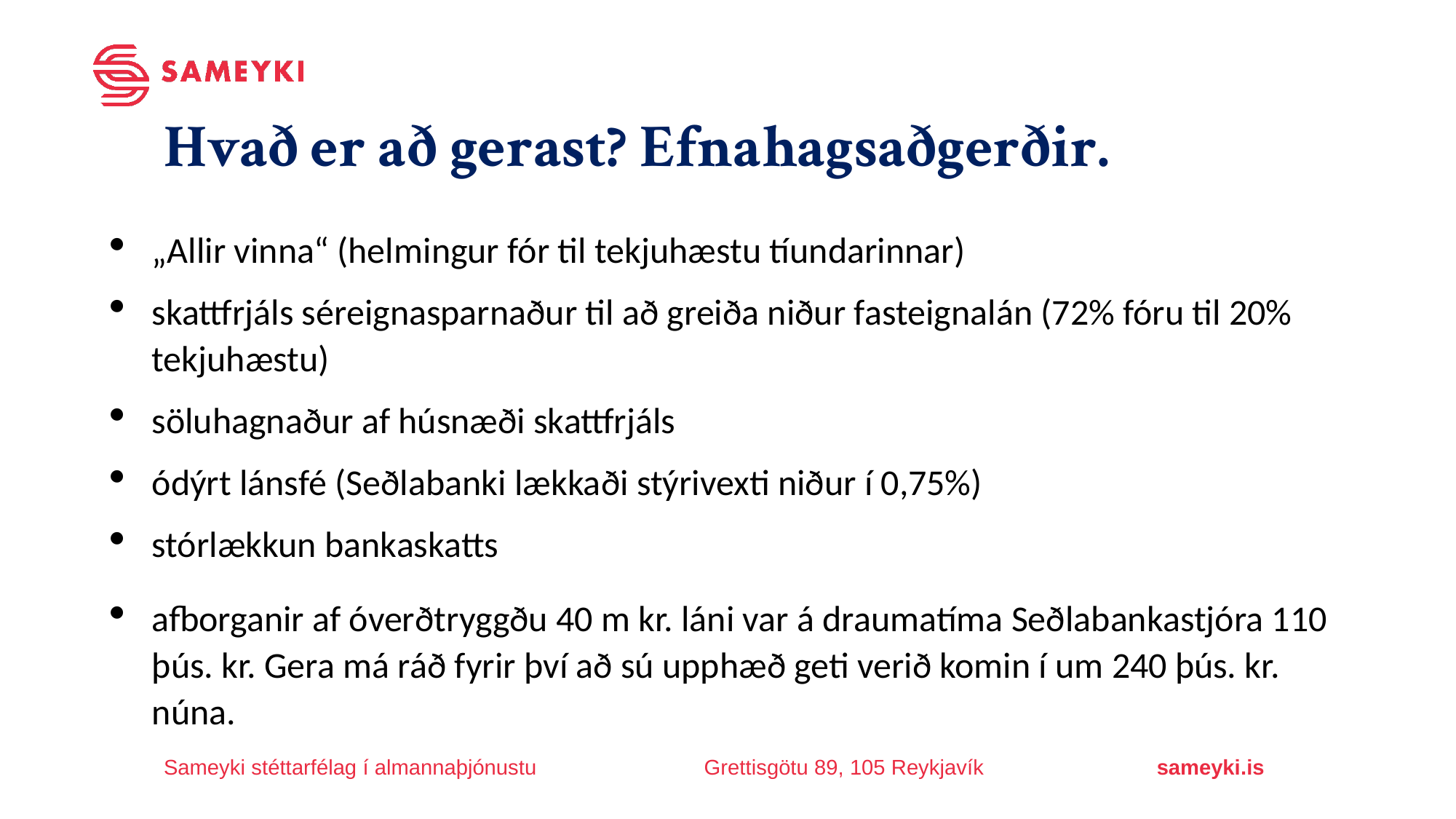

Hvað er að gerast? Efnahagsaðgerðir.
„Allir vinna“ (helmingur fór til tekjuhæstu tíundarinnar)
skattfrjáls séreignasparnaður til að greiða niður fasteignalán (72% fóru til 20% tekjuhæstu)
söluhagnaður af húsnæði skattfrjáls
ódýrt lánsfé (Seðlabanki lækkaði stýrivexti niður í 0,75%)
stórlækkun bankaskatts
afborganir af óverðtryggðu 40 m kr. láni var á draumatíma Seðlabankastjóra 110 þús. kr. Gera má ráð fyrir því að sú upphæð geti verið komin í um 240 þús. kr. núna.

Sameyki stéttarfélag í almannaþjónustu

Grettisgötu 89, 105 Reykjavík

sameyki.is